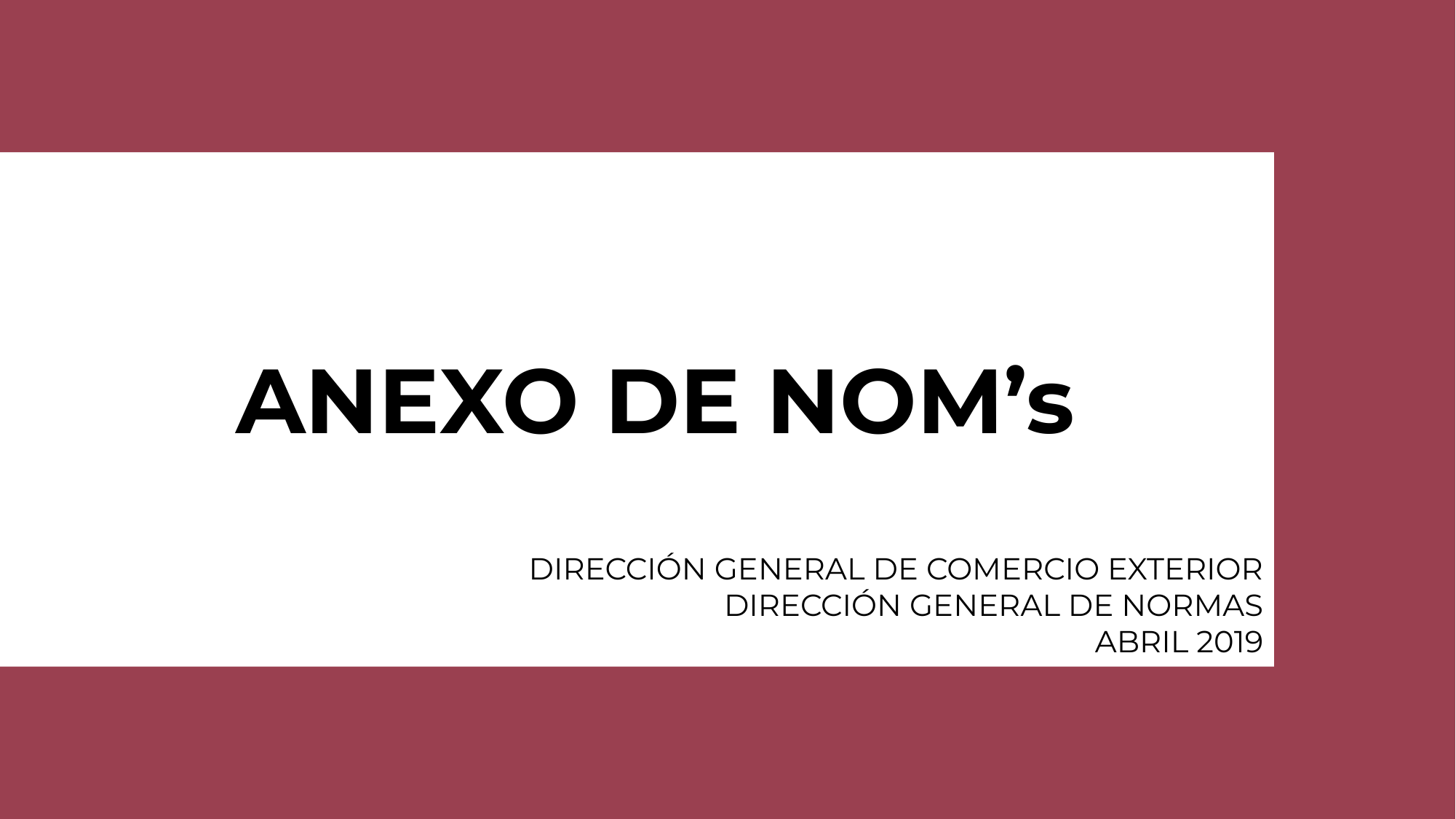

ANEXO DE NOM’s
DIRECCIÓN GENERAL DE COMERCIO EXTERIOR
DIRECCIÓN GENERAL DE NORMAS
ABRIL 2019